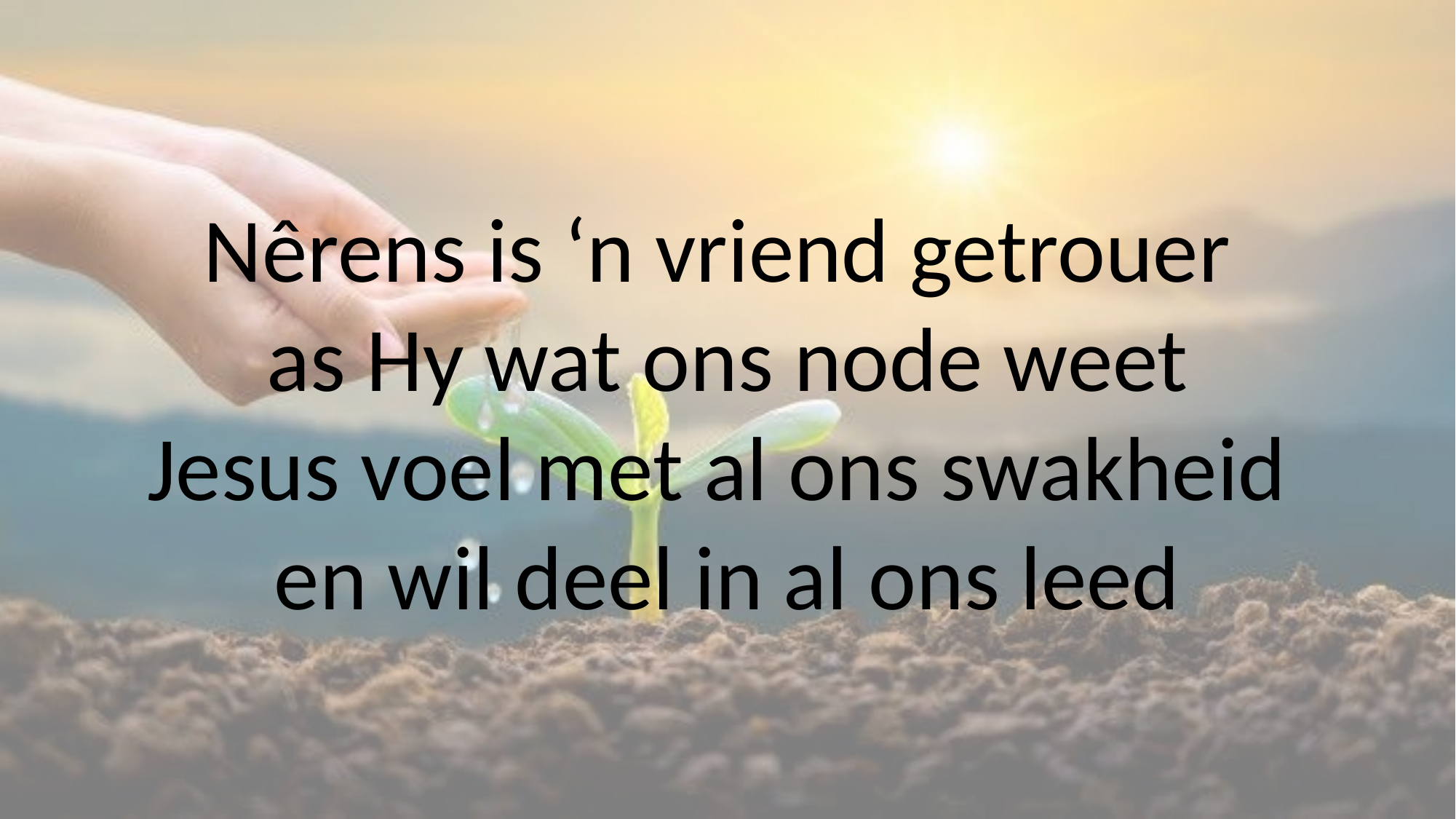

# Nêrens is ‘n vriend getrouer as Hy wat ons node weet Jesus voel met al ons swakheid en wil deel in al ons leed